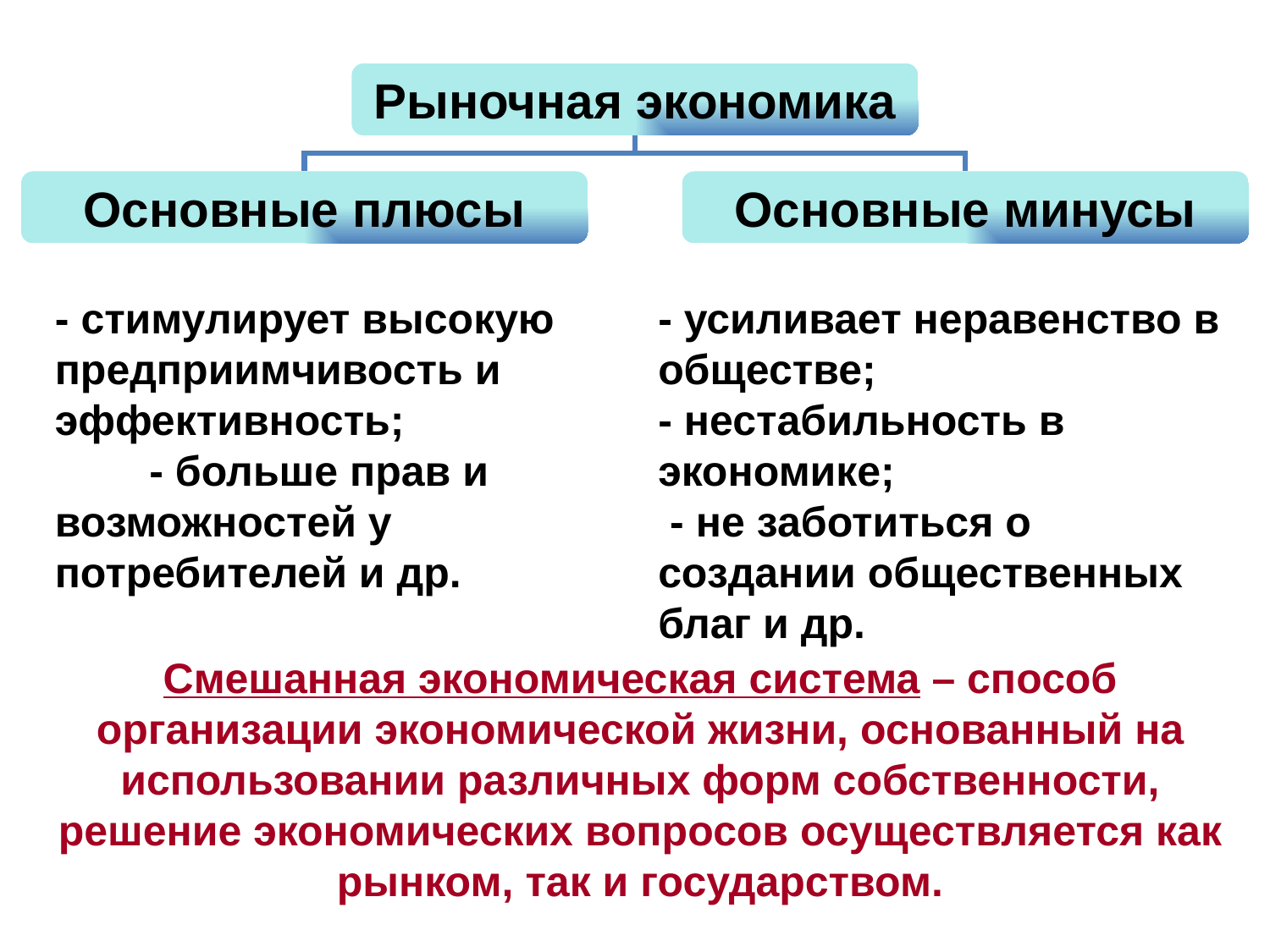

Рыночная экономика
Основные плюсы
Основные минусы
- стимулирует высокую предприимчивость и эффективность;                        - больше прав и возможностей у потребителей и др.
- усиливает неравенство в обществе;                               - нестабильность в экономике;                              - не заботиться о создании общественных благ и др.
Смешанная экономическая система – способ организации экономической жизни, основанный на использовании различных форм собственности, решение экономических вопросов осуществляется как рынком, так и государством.